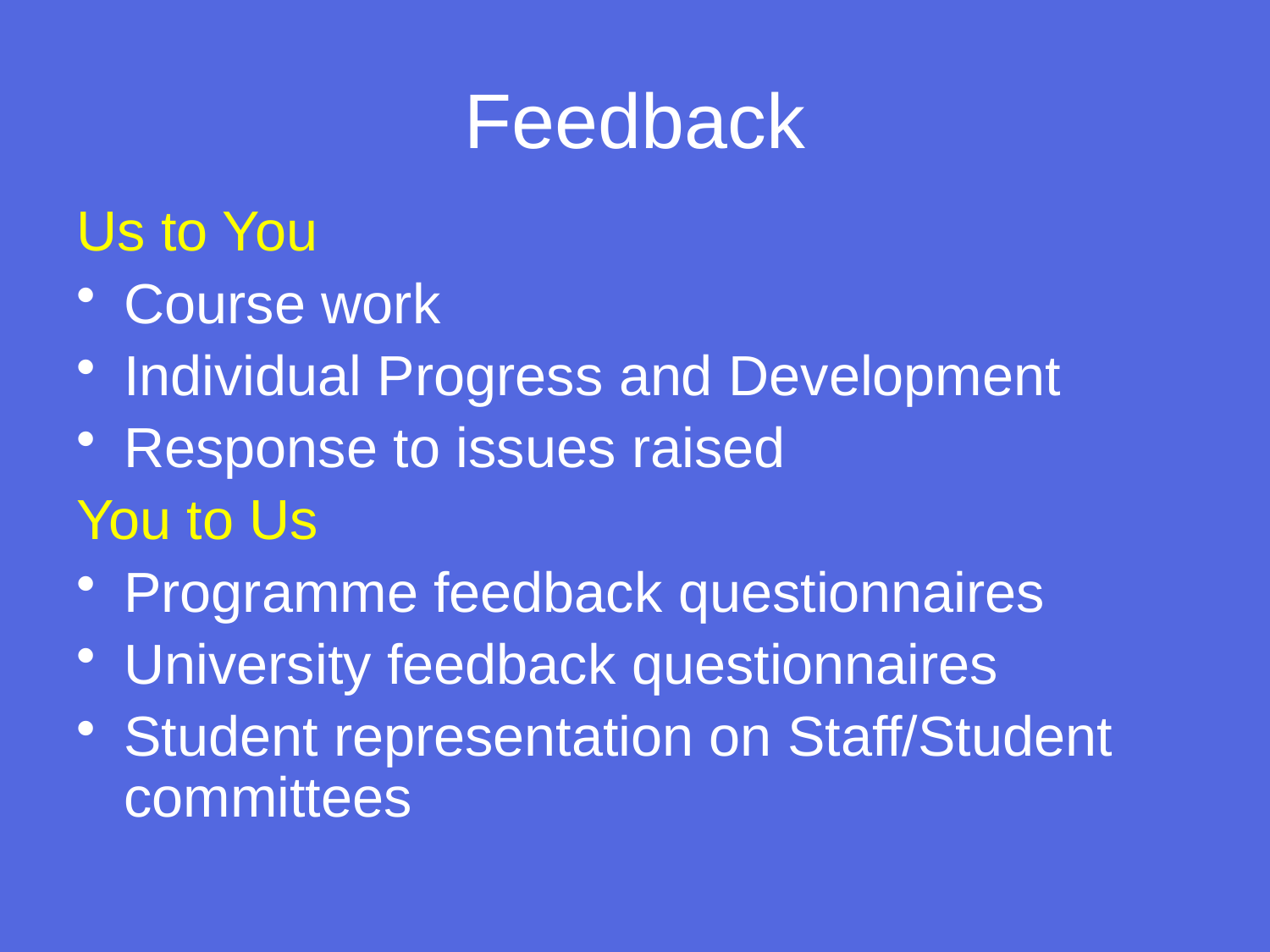

# Feedback
Us to You
Course work
Individual Progress and Development
Response to issues raised
You to Us
Programme feedback questionnaires
University feedback questionnaires
Student representation on Staff/Student committees